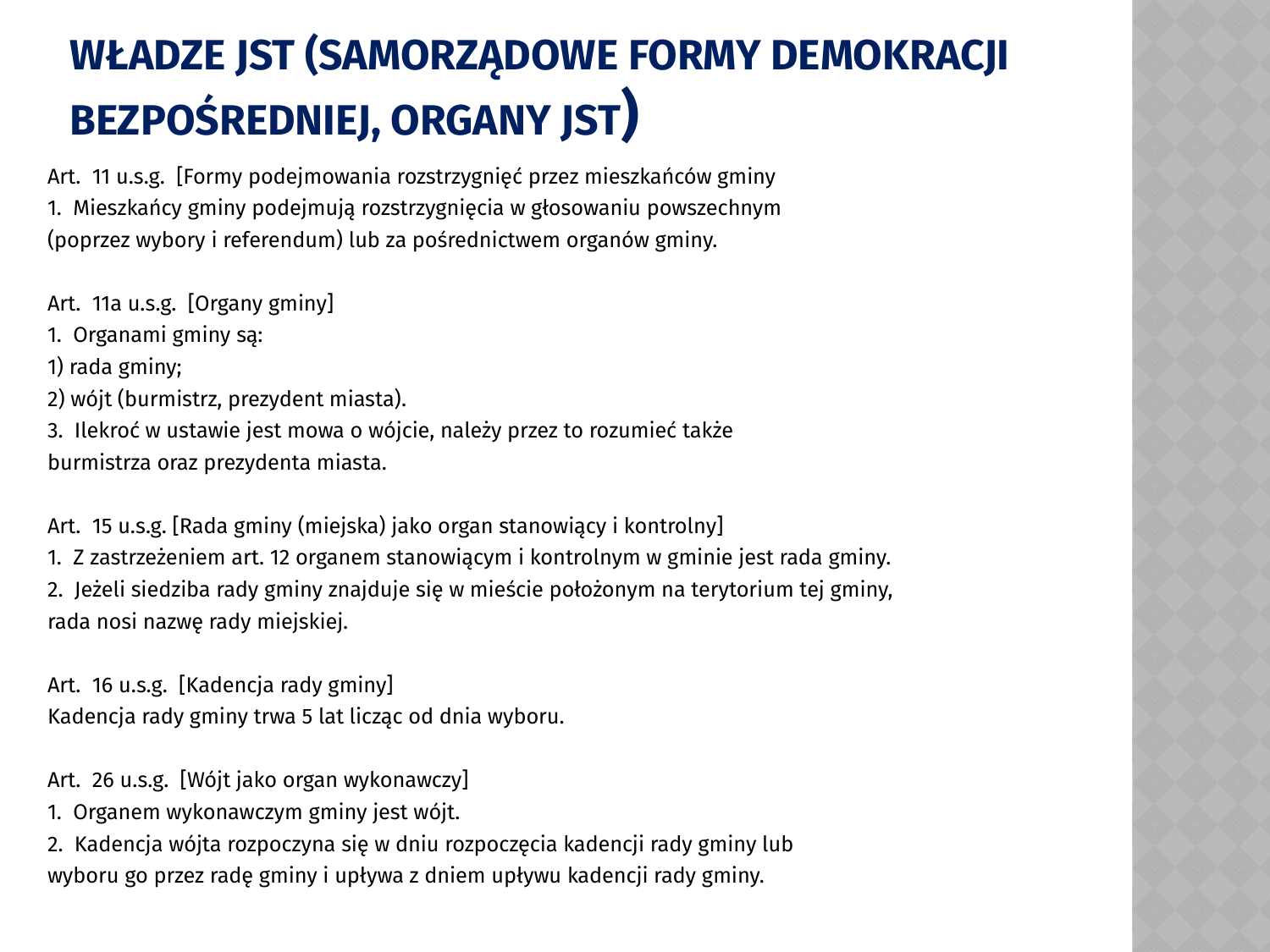

# WŁADZE JST (SAMORZĄDOWE FORMY DEMOKRACJI BEZPOŚREDNIEJ, ORGANY JST)
Art.  11 u.s.g.  [Formy podejmowania rozstrzygnięć przez mieszkańców gminy
1.  Mieszkańcy gminy podejmują rozstrzygnięcia w głosowaniu powszechnym
(poprzez wybory i referendum) lub za pośrednictwem organów gminy.

Art.  11a u.s.g.  [Organy gminy]
1.  Organami gminy są:
1) rada gminy;
2) wójt (burmistrz, prezydent miasta).
3.  Ilekroć w ustawie jest mowa o wójcie, należy przez to rozumieć także
burmistrza oraz prezydenta miasta.

Art.  15 u.s.g. [Rada gminy (miejska) jako organ stanowiący i kontrolny]
1.  Z zastrzeżeniem art. 12 organem stanowiącym i kontrolnym w gminie jest rada gminy.
2.  Jeżeli siedziba rady gminy znajduje się w mieście położonym na terytorium tej gminy,
rada nosi nazwę rady miejskiej.

Art.  16 u.s.g.  [Kadencja rady gminy]
Kadencja rady gminy trwa 5 lat licząc od dnia wyboru.

Art.  26 u.s.g.  [Wójt jako organ wykonawczy]
1.  Organem wykonawczym gminy jest wójt.
2.  Kadencja wójta rozpoczyna się w dniu rozpoczęcia kadencji rady gminy lub
wyboru go przez radę gminy i upływa z dniem upływu kadencji rady gminy.